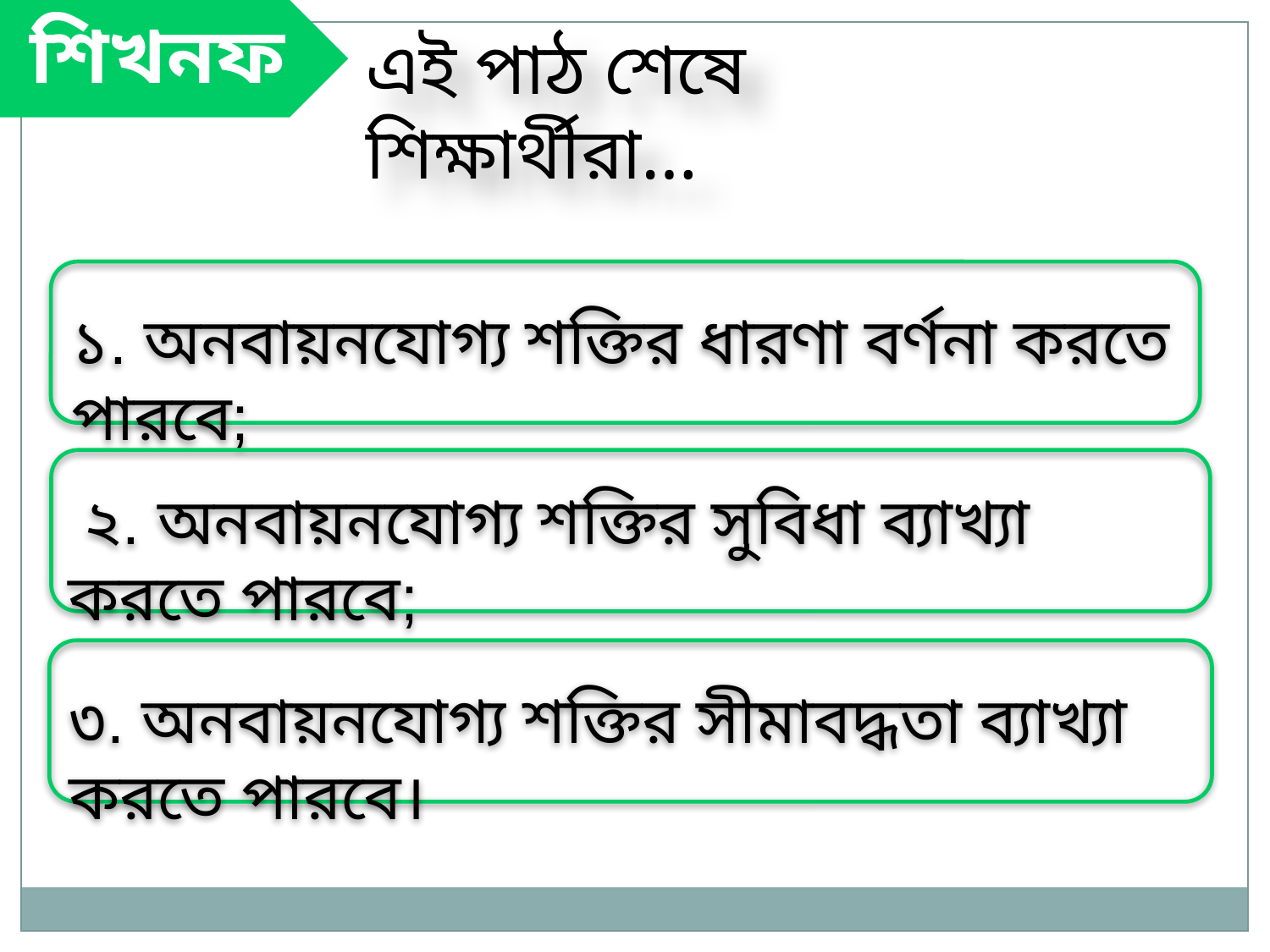

শিখনফল
এই পাঠ শেষে শিক্ষার্থীরা…

১. অনবায়নযোগ্য শক্তির ধারণা বর্ণনা করতে পারবে;

 ২. অনবায়নযোগ্য শক্তির সুবিধা ব্যাখ্যা করতে পারবে;

৩. অনবায়নযোগ্য শক্তির সীমাবদ্ধতা ব্যাখ্যা করতে পারবে।